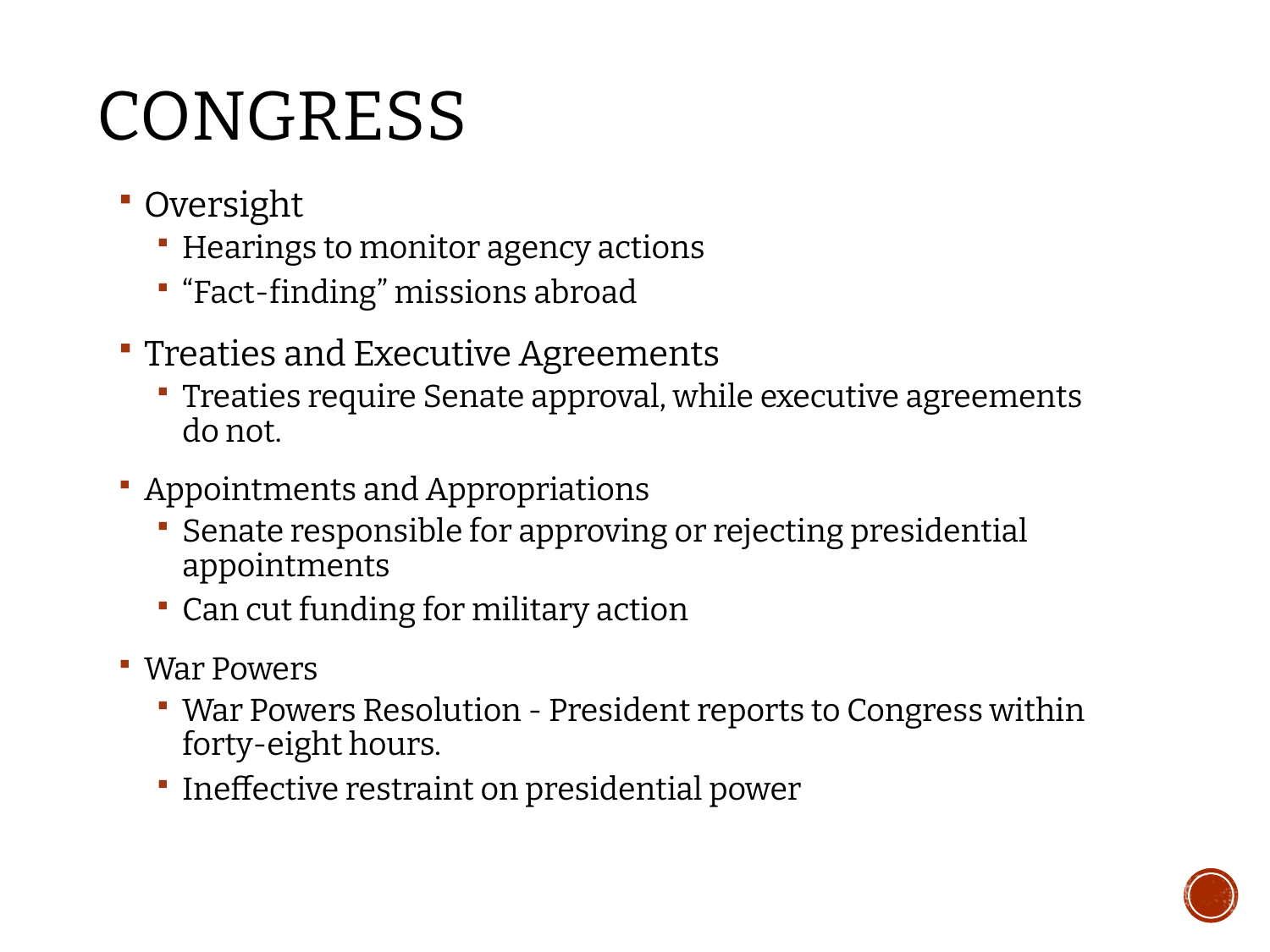

# Congress
Oversight
Hearings to monitor agency actions
“Fact-finding” missions abroad
Treaties and Executive Agreements
Treaties require Senate approval, while executive agreements do not.
Appointments and Appropriations
Senate responsible for approving or rejecting presidential appointments
Can cut funding for military action
War Powers
War Powers Resolution - President reports to Congress within forty-eight hours.
Ineffective restraint on presidential power